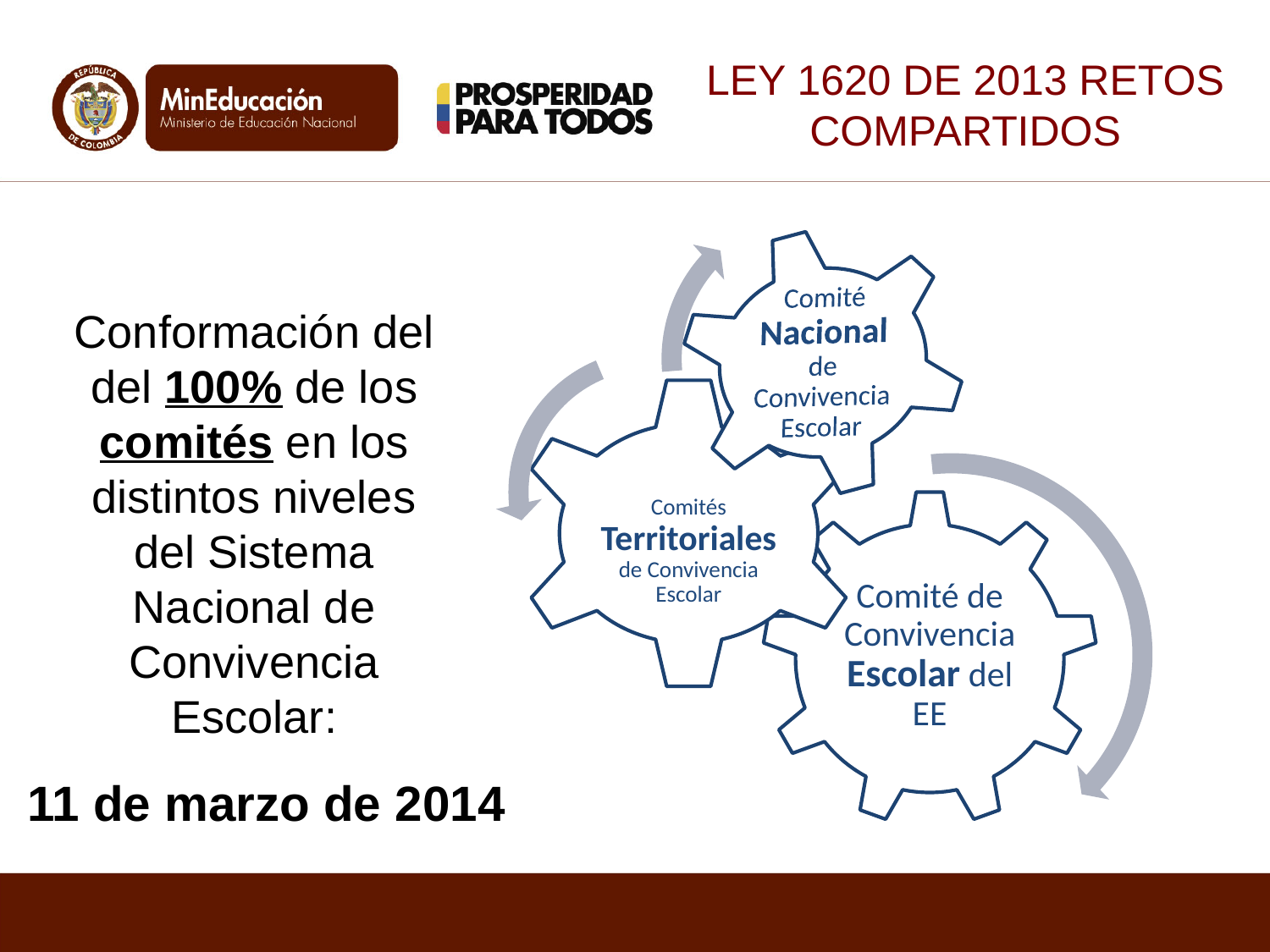

# LEY 1620 DE 2013 RETOS COMPARTIDOS
Comité de Convivencia Escolar del EE

Comités Territoriales de Convivencia Escolar
Comité Nacional de Convivencia Escolar
Conformación del del 100% de los comités en los distintos niveles del Sistema Nacional de Convivencia Escolar:
11 de marzo de 2014